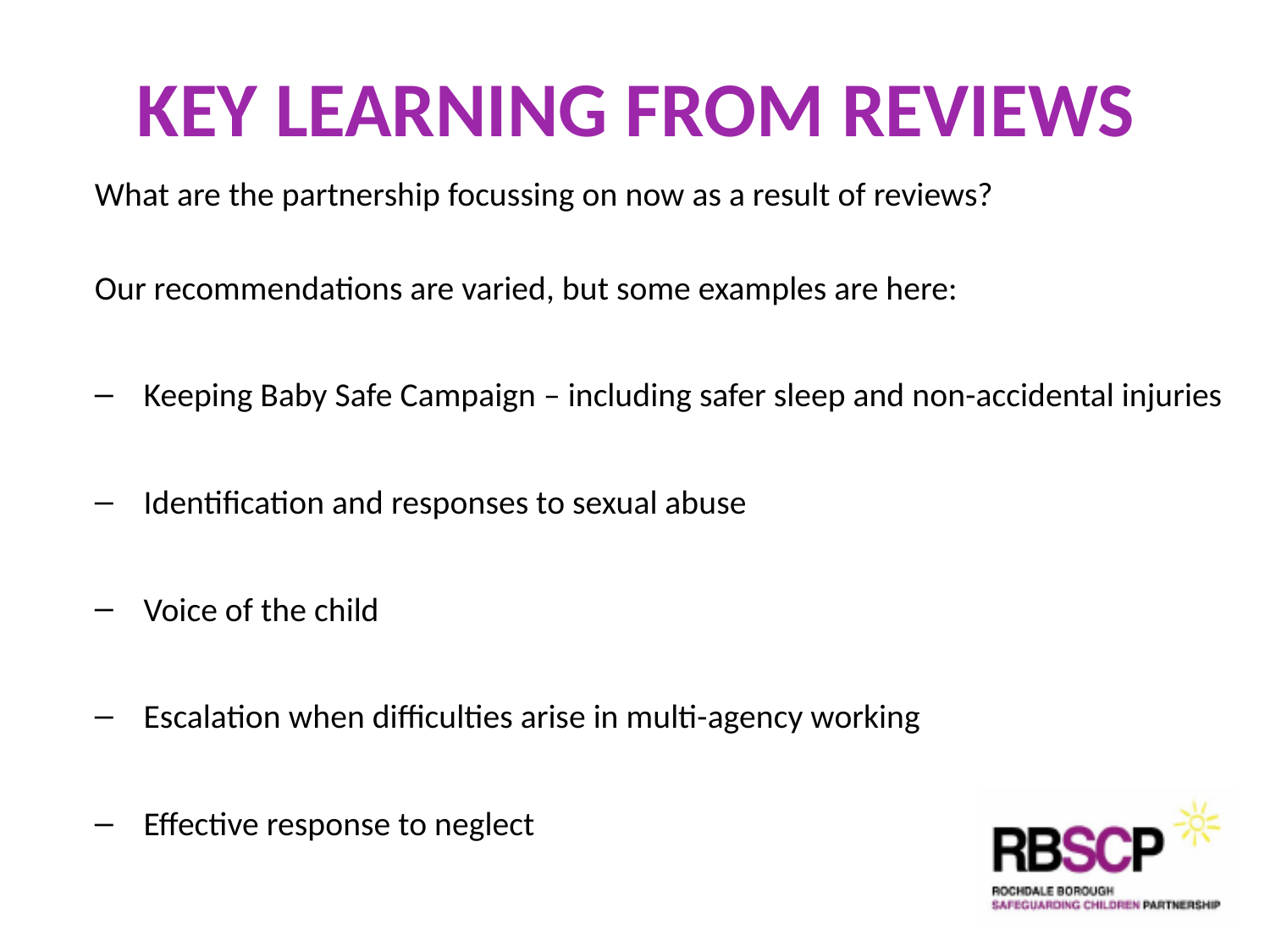

# KEY LEARNING FROM REVIEWS
What are the partnership focussing on now as a result of reviews?

Our recommendations are varied, but some examples are here:
Keeping Baby Safe Campaign – including safer sleep and non-accidental injuries
Identification and responses to sexual abuse
Voice of the child
Escalation when difficulties arise in multi-agency working
Effective response to neglect